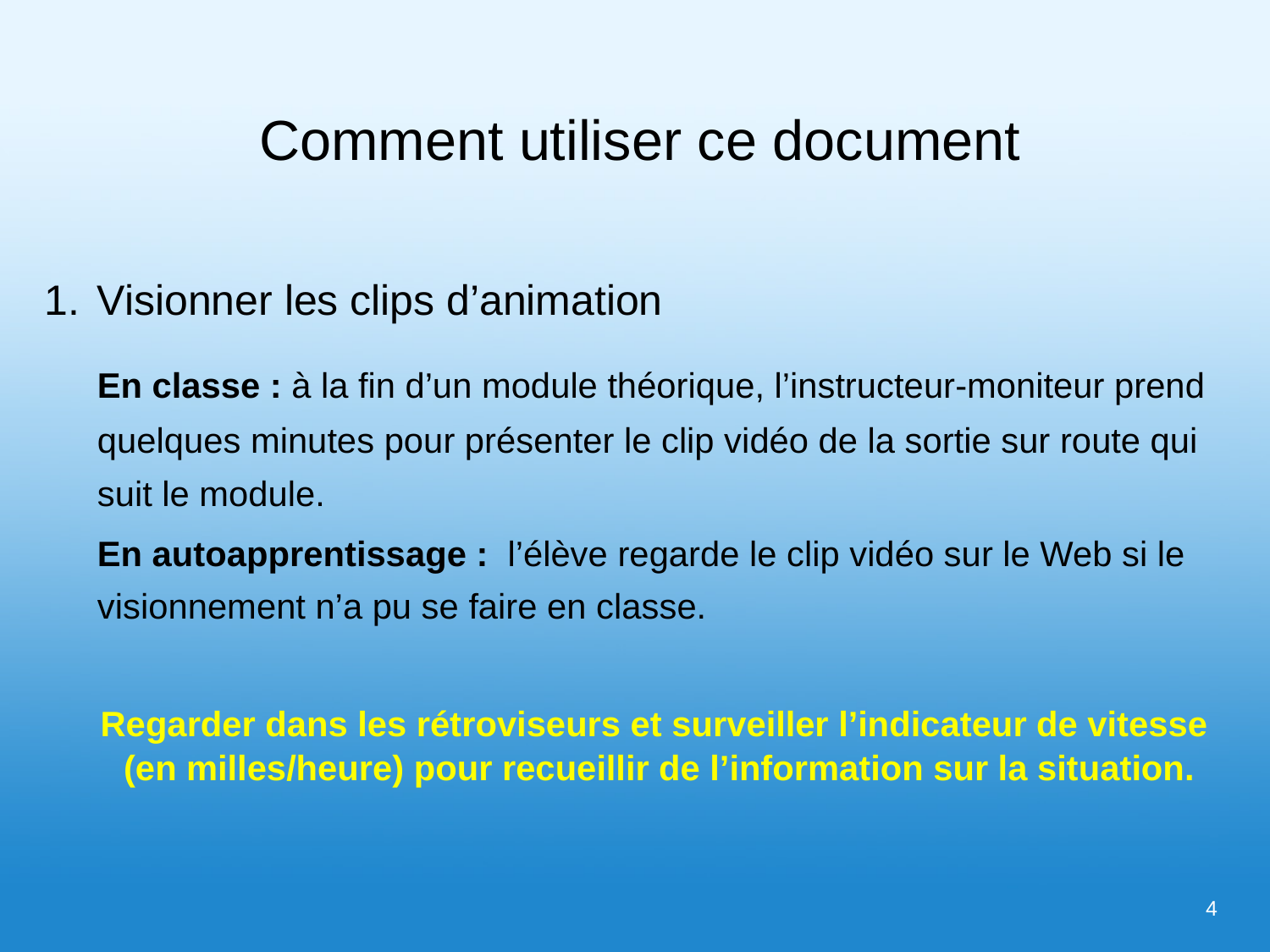

# Comment utiliser ce document
Visionner les clips d’animation
	En classe : à la fin d’un module théorique, l’instructeur-moniteur prend quelques minutes pour présenter le clip vidéo de la sortie sur route qui suit le module.
	En autoapprentissage :  l’élève regarde le clip vidéo sur le Web si le visionnement n’a pu se faire en classe.

	Regarder dans les rétroviseurs et surveiller l’indicateur de vitesse
(en milles/heure) pour recueillir de l’information sur la situation.
4